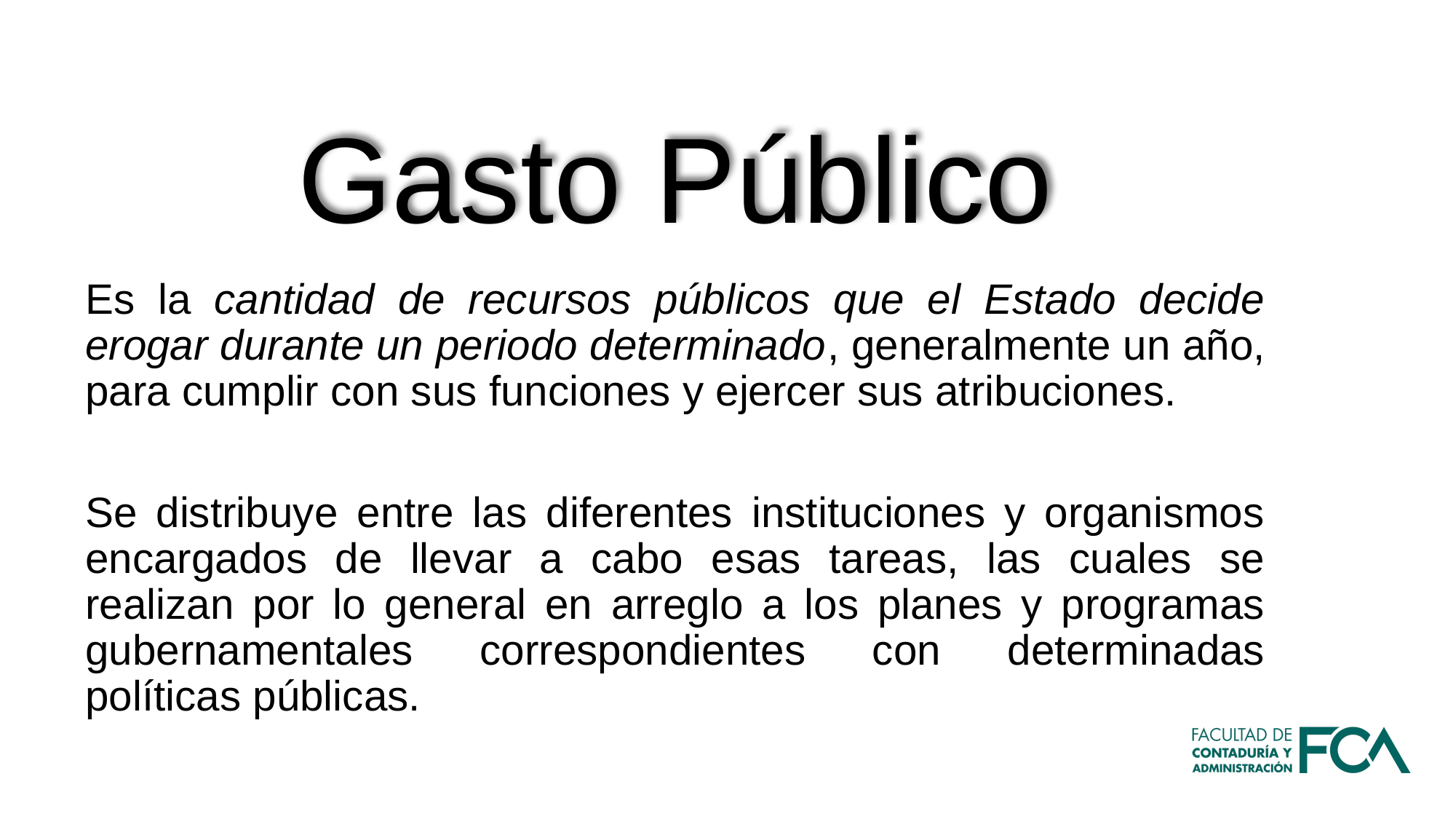

Gasto Público
Es la cantidad de recursos públicos que el Estado decide erogar durante un periodo determinado, generalmente un año, para cumplir con sus funciones y ejercer sus atribuciones.

Se distribuye entre las diferentes instituciones y organismos encargados de llevar a cabo esas tareas, las cuales se realizan por lo general en arreglo a los planes y programas gubernamentales correspondientes con determinadas políticas públicas.